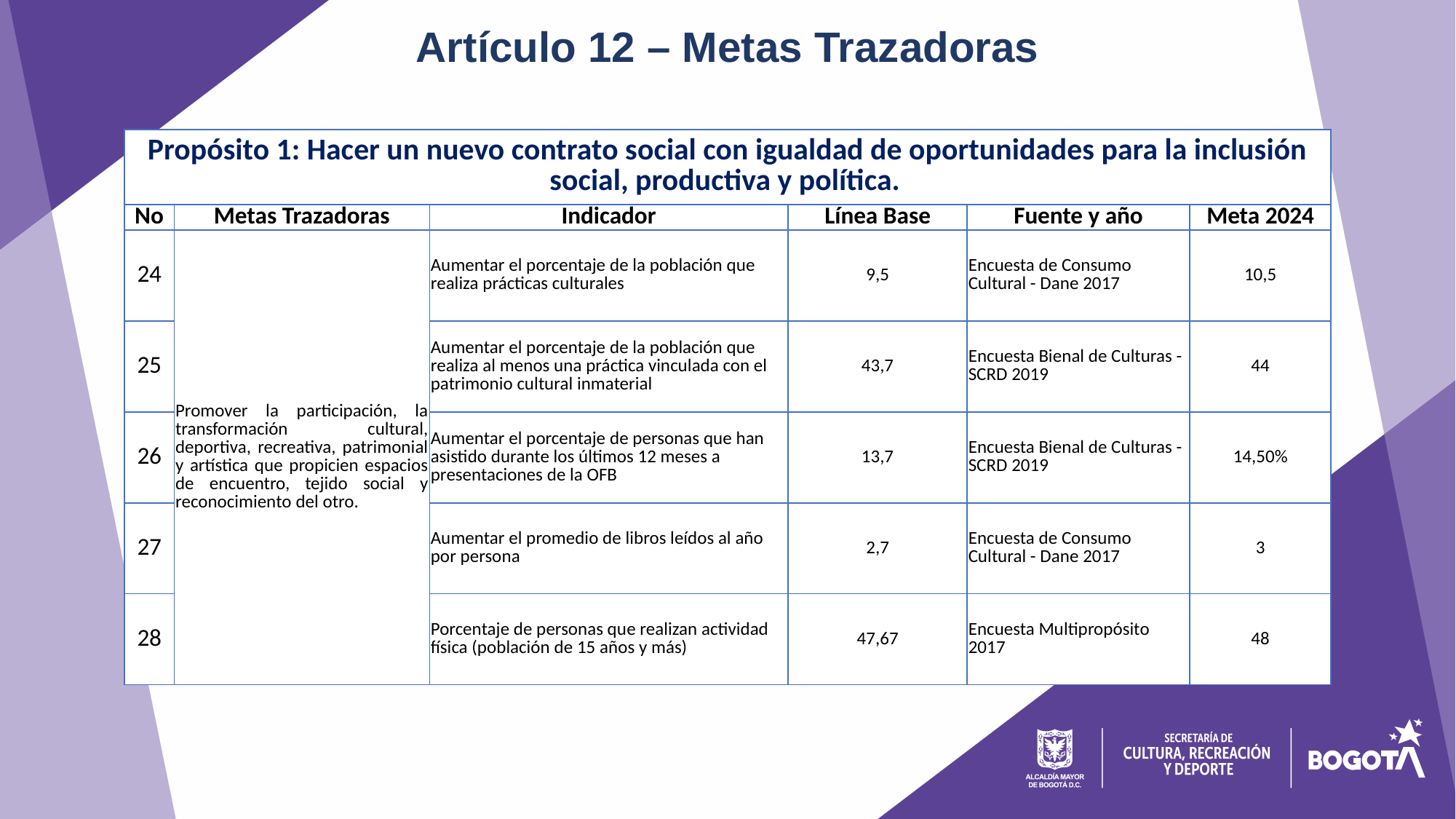

# Artículo 12 – Metas Trazadoras
| Propósito 1: Hacer un nuevo contrato social con igualdad de oportunidades para la inclusión social, productiva y política. |  |  |  |  |  |
| --- | --- | --- | --- | --- | --- |
| No | Metas Trazadoras | Indicador | Línea Base | Fuente y año | Meta 2024 |
| 24 | Promover la participación, la transformación cultural, deportiva, recreativa, patrimonial y artística que propicien espacios de encuentro, tejido social y reconocimiento del otro. | Aumentar el porcentaje de la población que realiza prácticas culturales | 9,5 | Encuesta de Consumo Cultural - Dane 2017 | 10,5 |
| 25 |  | Aumentar el porcentaje de la población que realiza al menos una práctica vinculada con el patrimonio cultural inmaterial | 43,7 | Encuesta Bienal de Culturas - SCRD 2019 | 44 |
| 26 |  | Aumentar el porcentaje de personas que han asistido durante los últimos 12 meses a presentaciones de la OFB | 13,7 | Encuesta Bienal de Culturas - SCRD 2019 | 14,50% |
| 27 |  | Aumentar el promedio de libros leídos al año por persona | 2,7 | Encuesta de Consumo Cultural - Dane 2017 | 3 |
| 28 |  | Porcentaje de personas que realizan actividad física (población de 15 años y más) | 47,67 | Encuesta Multipropósito 2017 | 48 |